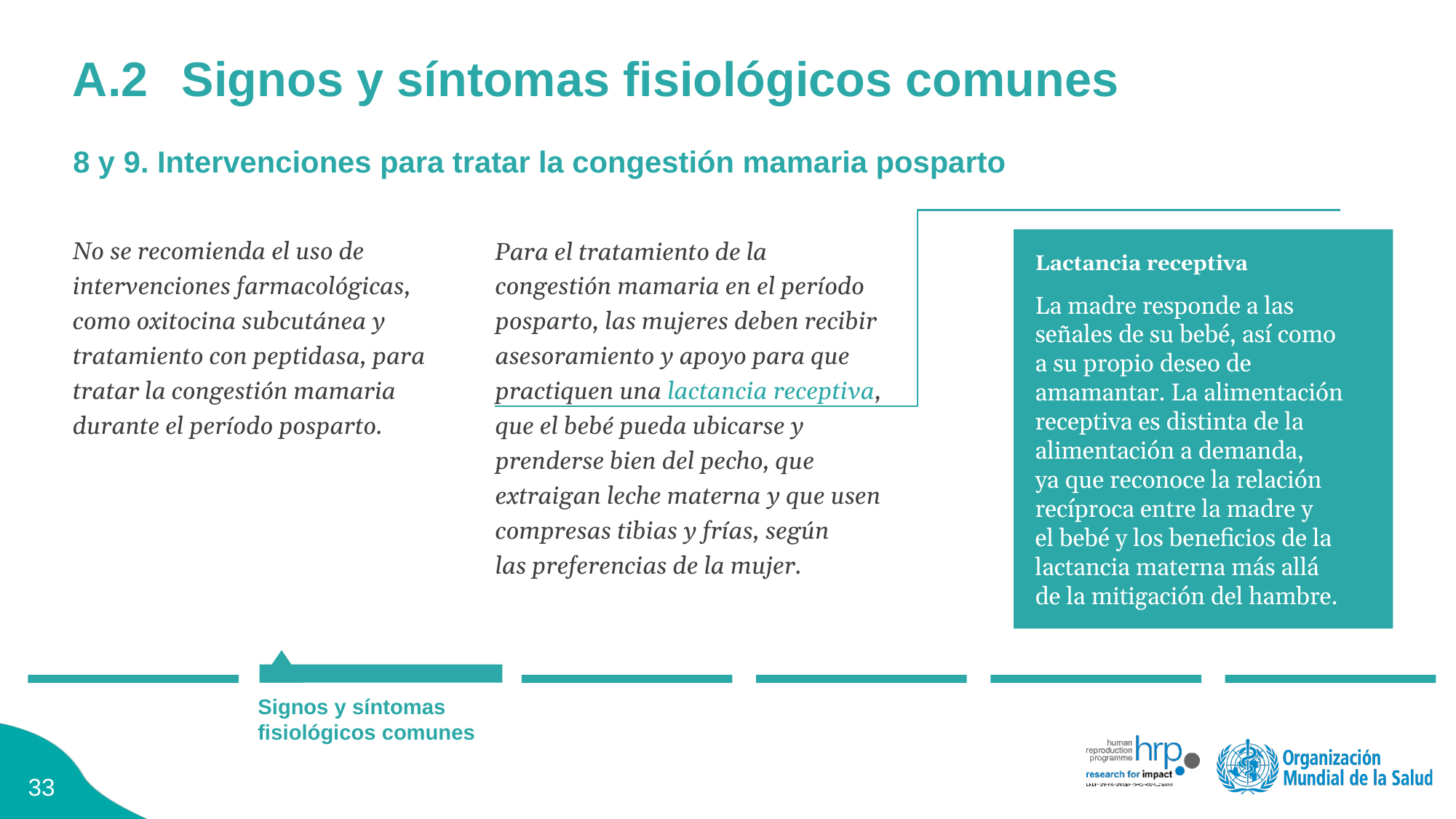

# A.2	Signos y síntomas fisiológicos comunes
8 y 9. Intervenciones para tratar la congestión mamaria posparto
No se recomienda el uso de intervenciones farmacológicas, como oxitocina subcutánea y tratamiento con peptidasa, para tratar la congestión mamaria durante el período posparto.

Lactancia receptiva
La madre responde a las señales de su bebé, así como
a su propio deseo de amamantar. La alimentación receptiva es distinta de la alimentación a demanda,
ya que reconoce la relación recíproca entre la madre y
el bebé y los beneficios de la lactancia materna más allá
de la mitigación del hambre.
Para el tratamiento de la congestión mamaria en el período posparto, las mujeres deben recibir asesoramiento y apoyo para que practiquen una lactancia receptiva, que el bebé pueda ubicarse y prenderse bien del pecho, que extraigan leche materna y que usen compresas tibias y frías, según
las preferencias de la mujer.

Signos y síntomas fisiológicos comunes
33